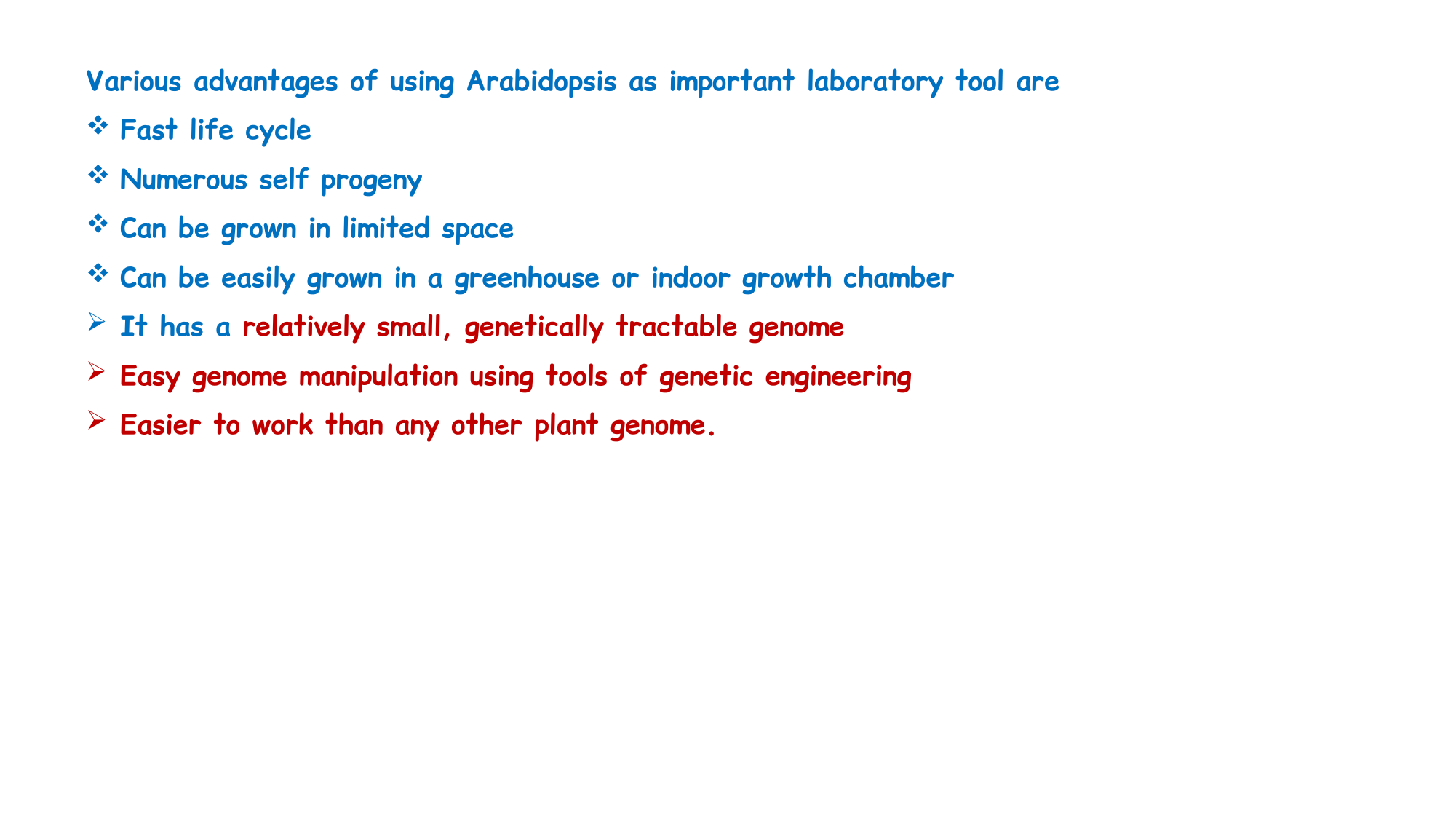

Various advantages of using Arabidopsis as important laboratory tool are
Fast life cycle
Numerous self progeny
Can be grown in limited space
Can be easily grown in a greenhouse or indoor growth chamber
It has a relatively small, genetically tractable genome
Easy genome manipulation using tools of genetic engineering
Easier to work than any other plant genome.